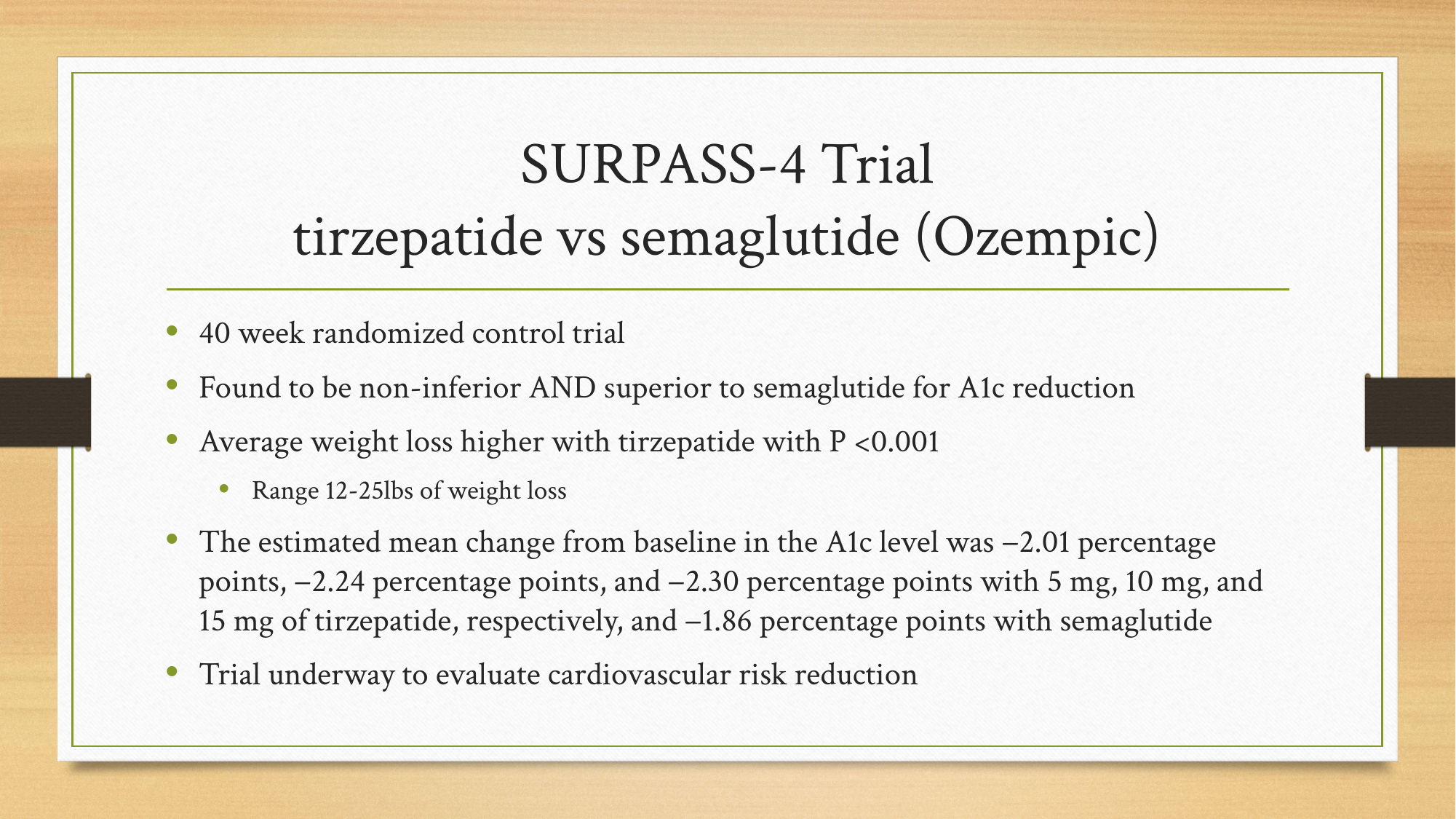

# SURPASS-4 Trial tirzepatide vs semaglutide (Ozempic)
40 week randomized control trial
Found to be non-inferior AND superior to semaglutide for A1c reduction
Average weight loss higher with tirzepatide with P <0.001
Range 12-25lbs of weight loss
The estimated mean change from baseline in the A1c level was −2.01 percentage points, −2.24 percentage points, and −2.30 percentage points with 5 mg, 10 mg, and 15 mg of tirzepatide, respectively, and −1.86 percentage points with semaglutide
Trial underway to evaluate cardiovascular risk reduction